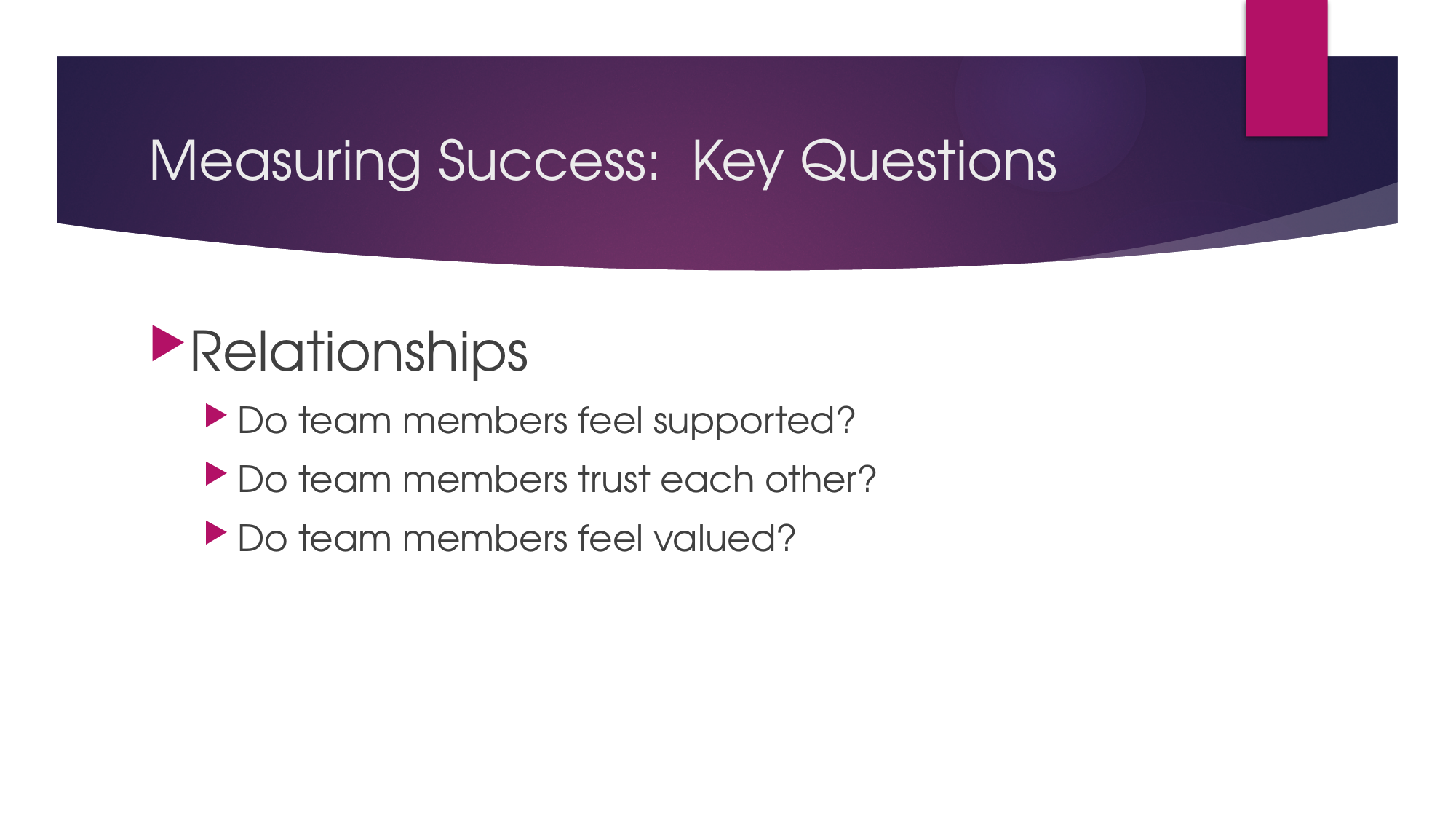

# Measuring Success:  Key Questions
Relationships
Do team members feel supported?
Do team members trust each other?
Do team members feel valued?